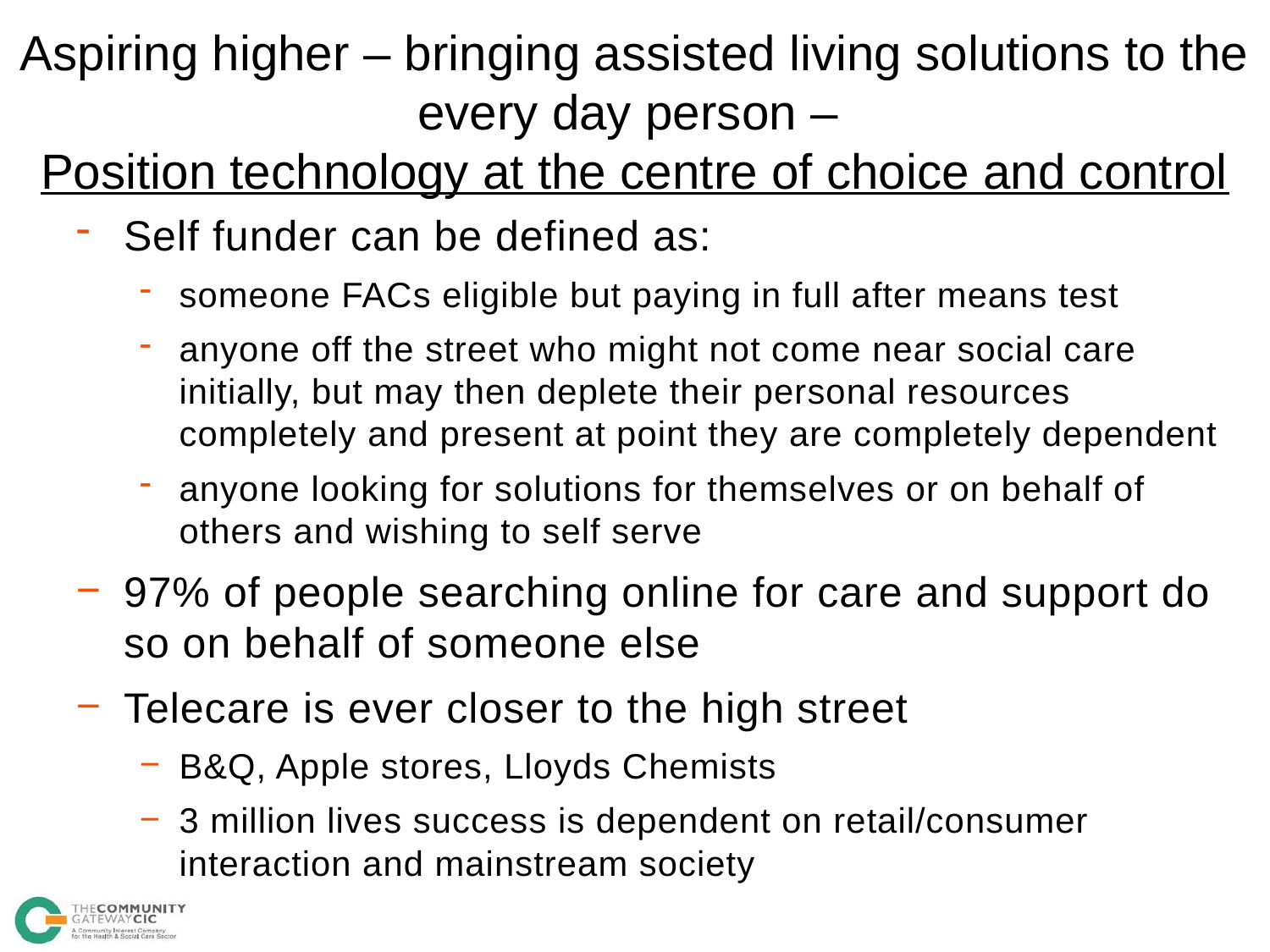

# Aspiring higher – bringing assisted living solutions to the every day person – Position technology at the centre of choice and control
Self funder can be defined as:
someone FACs eligible but paying in full after means test
anyone off the street who might not come near social care initially, but may then deplete their personal resources completely and present at point they are completely dependent
anyone looking for solutions for themselves or on behalf of others and wishing to self serve
97% of people searching online for care and support do so on behalf of someone else
Telecare is ever closer to the high street
B&Q, Apple stores, Lloyds Chemists
3 million lives success is dependent on retail/consumer interaction and mainstream society